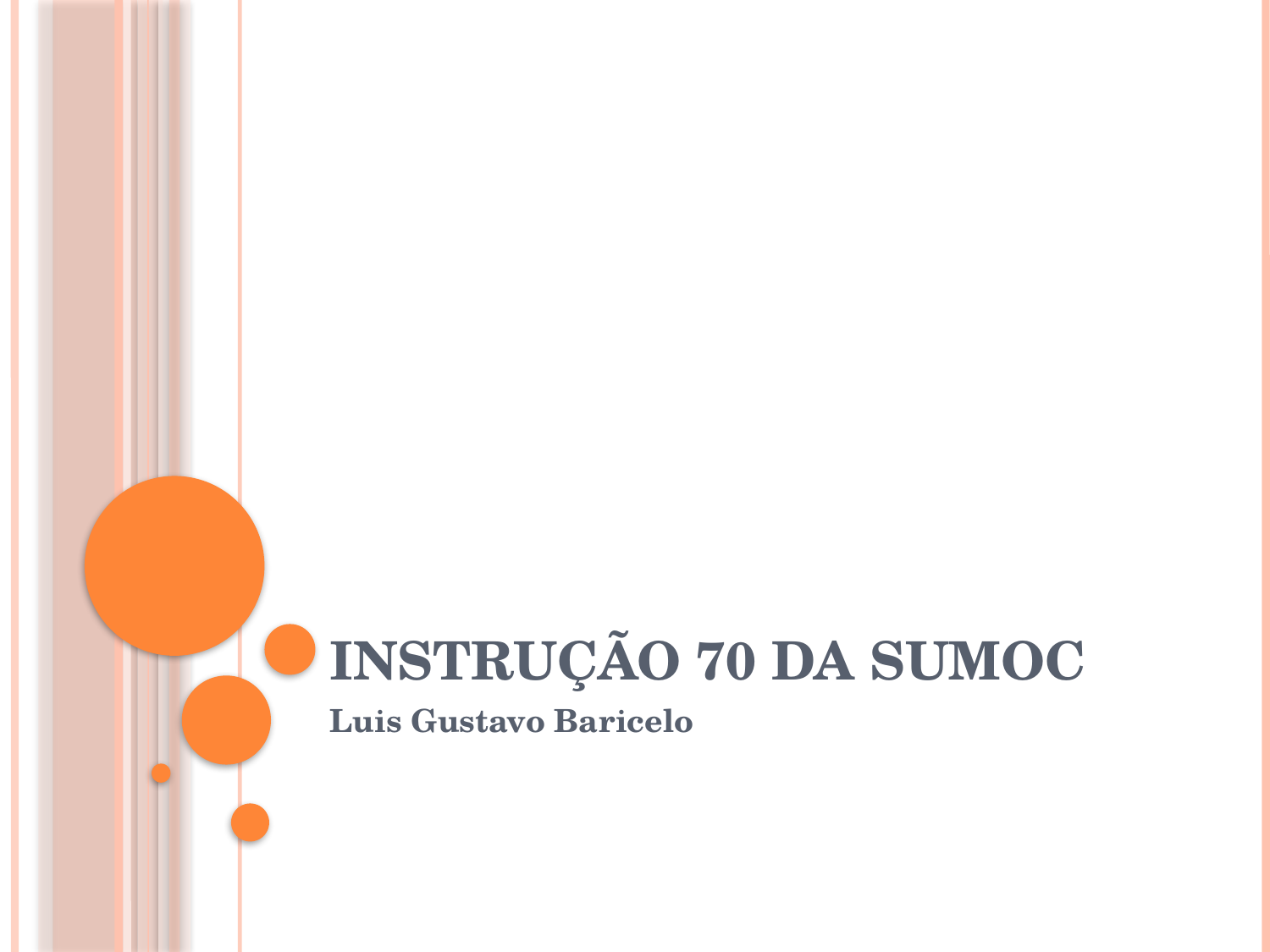

# Instrução 70 da Sumoc
Luis Gustavo Baricelo